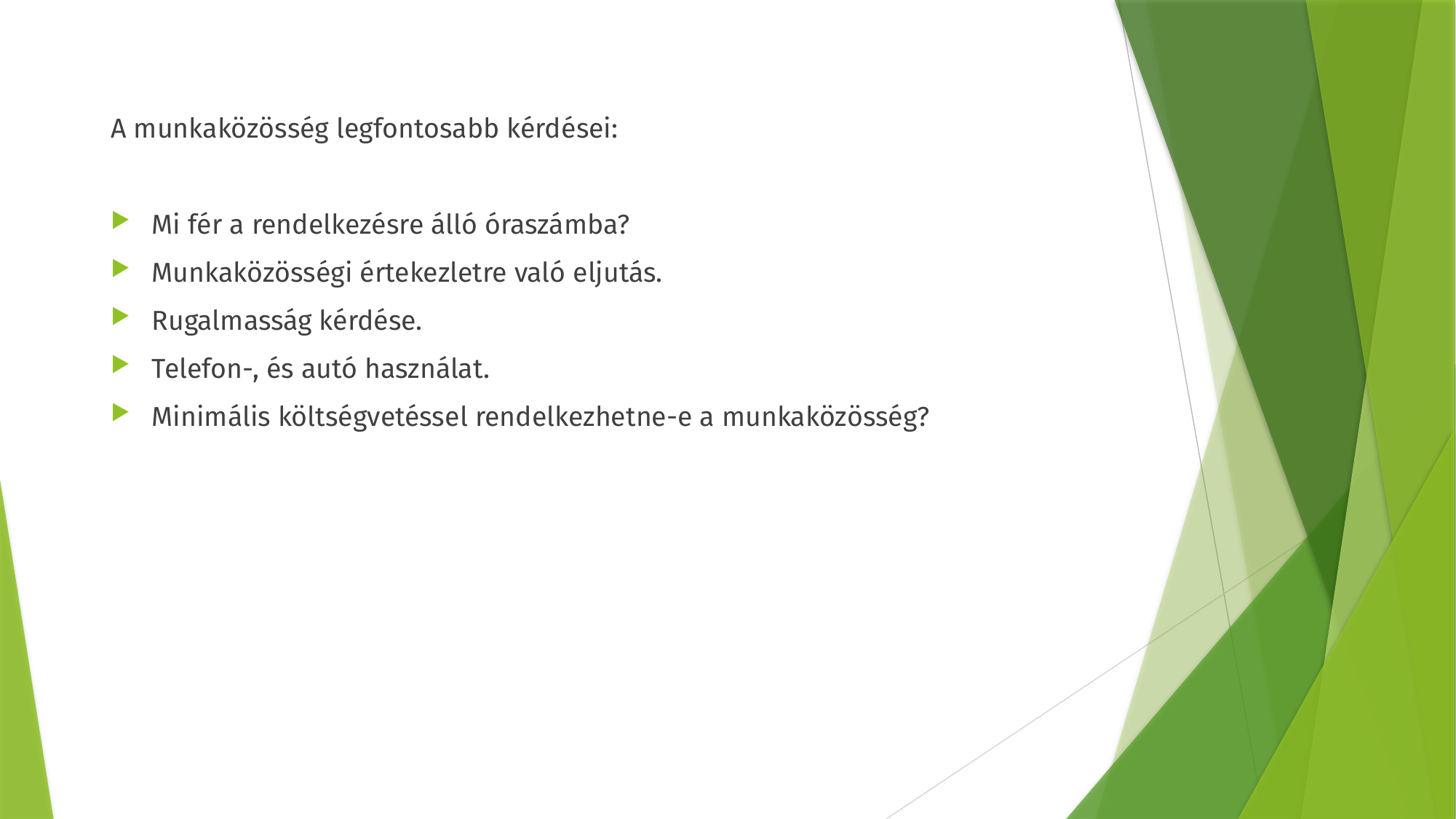

A munkaközösség legfontosabb kérdései:

Mi fér a rendelkezésre álló óraszámba?
Munkaközösségi értekezletre való eljutás.
Rugalmasság kérdése.
Telefon-, és autó használat.
Minimális költségvetéssel rendelkezhetne-e a munkaközösség?